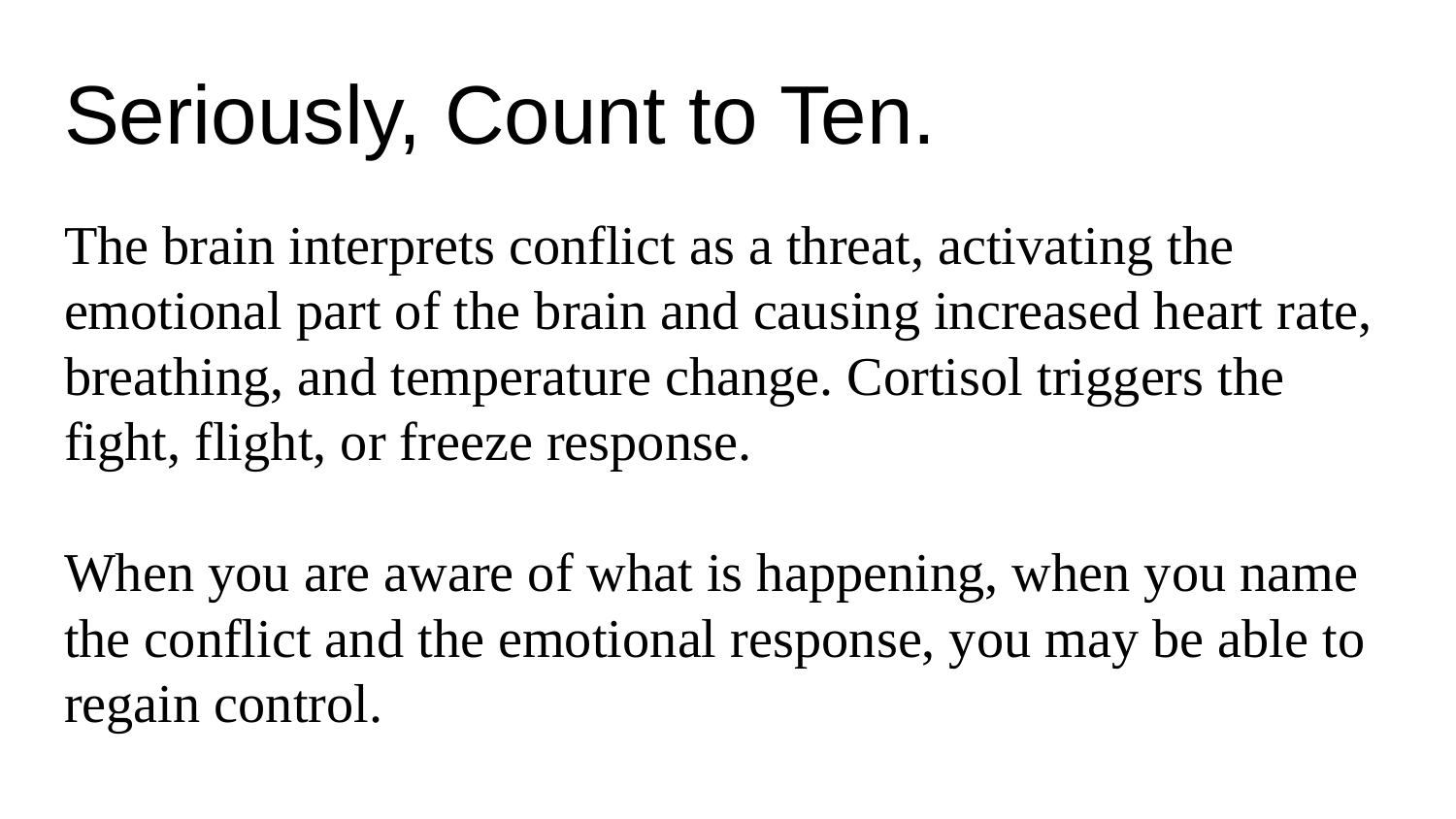

# Seriously, Count to Ten.
The brain interprets conflict as a threat, activating the emotional part of the brain and causing increased heart rate, breathing, and temperature change. Cortisol triggers the fight, flight, or freeze response.

When you are aware of what is happening, when you name the conflict and the emotional response, you may be able to regain control.